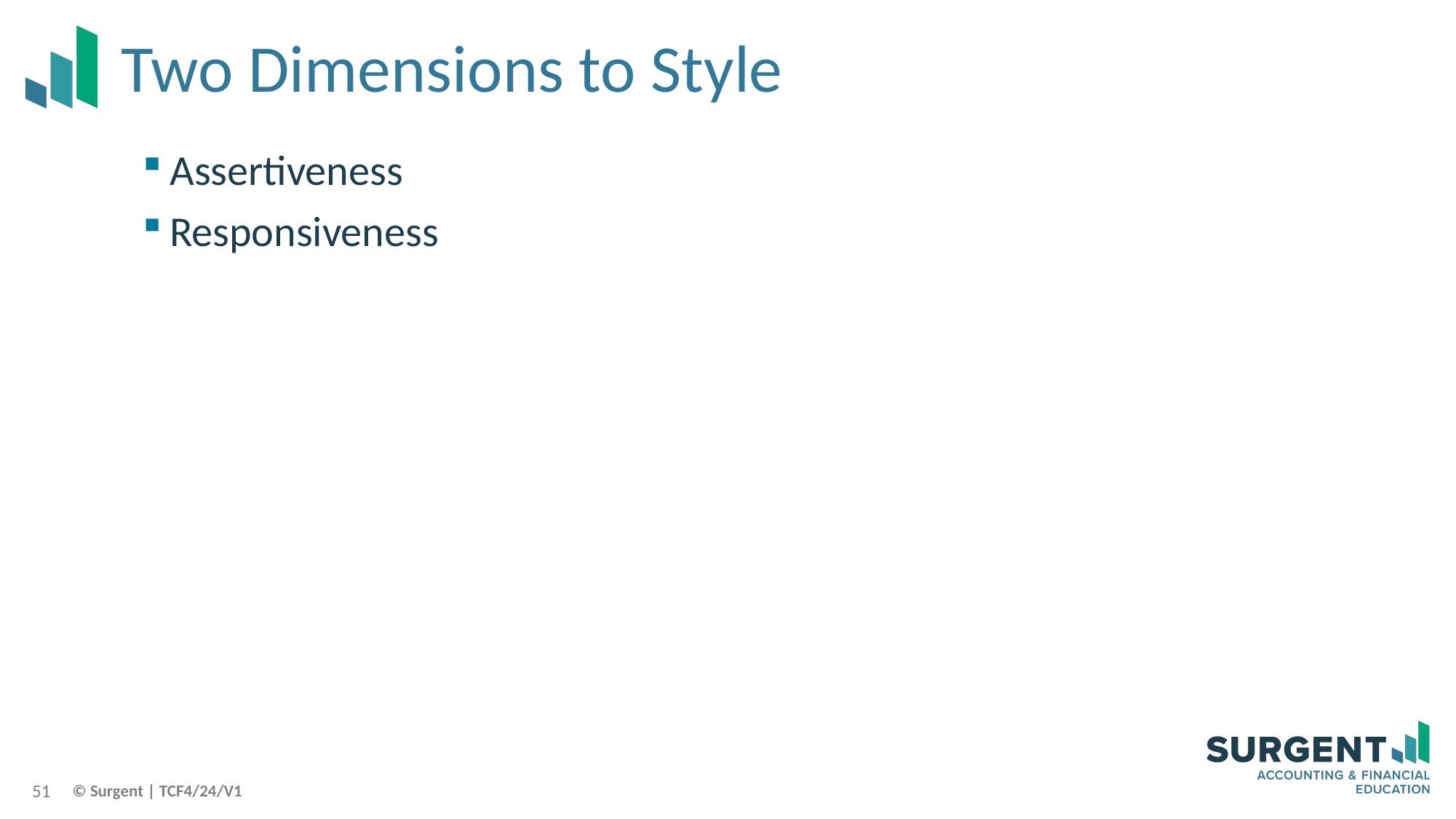

# Two Dimensions to Style
Assertiveness
Responsiveness
51
© Surgent | TCF4/24/V1